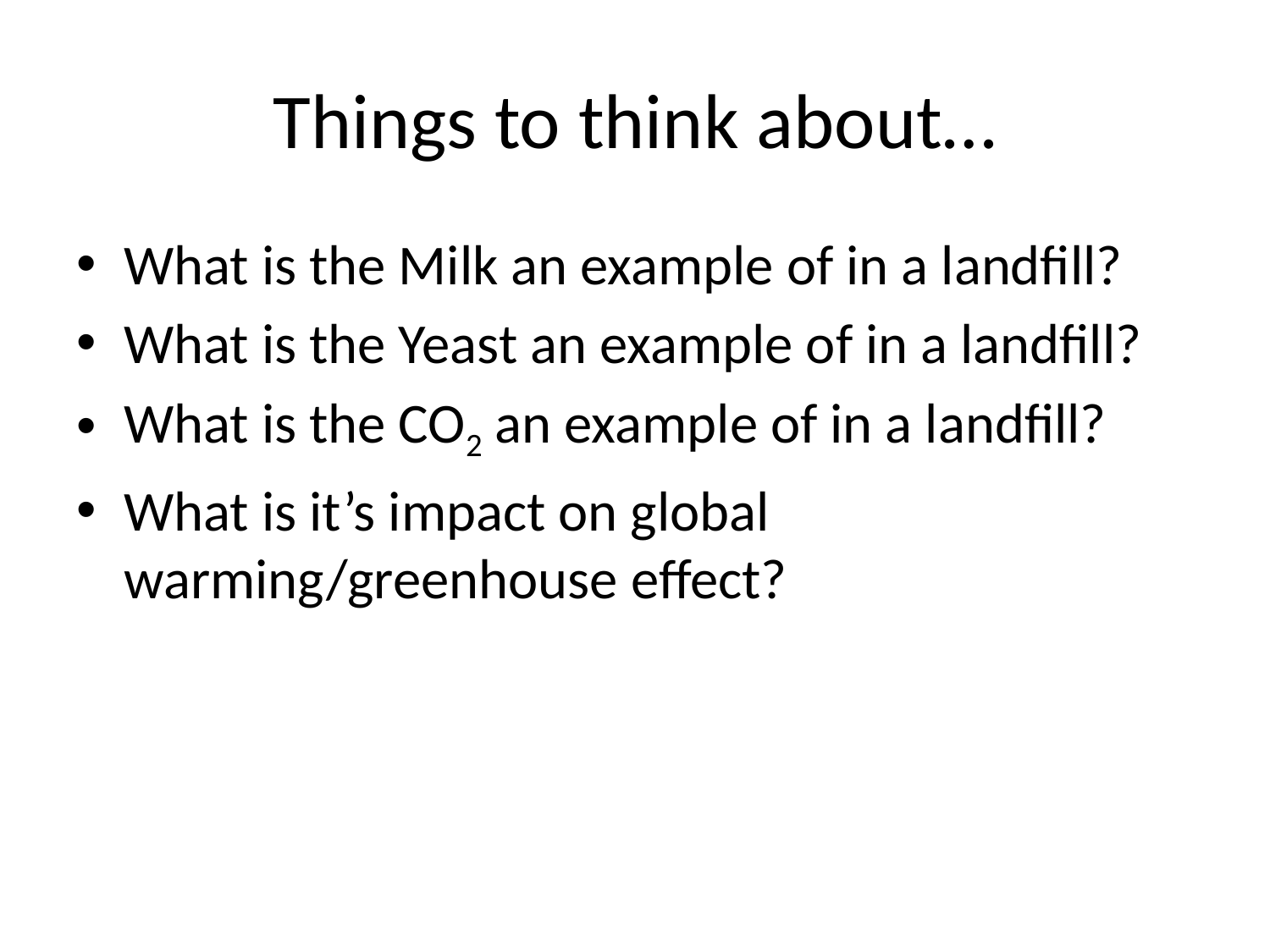

# Things to think about…
What is the Milk an example of in a landfill?
What is the Yeast an example of in a landfill?
What is the CO2 an example of in a landfill?
What is it’s impact on global warming/greenhouse effect?